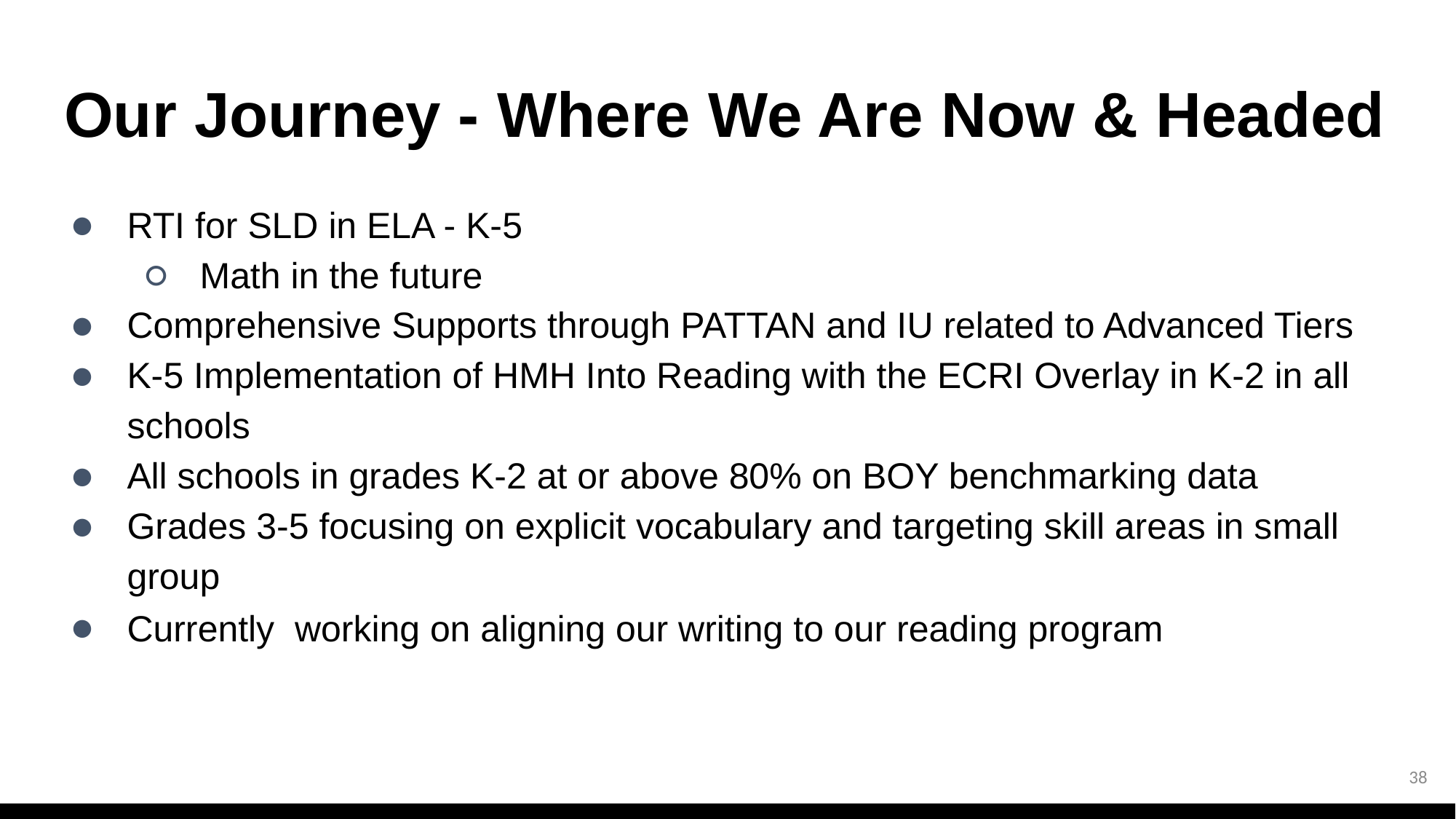

# Our Journey - Where We Are Now & Headed
RTI for SLD in ELA - K-5
Math in the future
Comprehensive Supports through PATTAN and IU related to Advanced Tiers
K-5 Implementation of HMH Into Reading with the ECRI Overlay in K-2 in all schools
All schools in grades K-2 at or above 80% on BOY benchmarking data
Grades 3-5 focusing on explicit vocabulary and targeting skill areas in small group
Currently  working on aligning our writing to our reading program
38